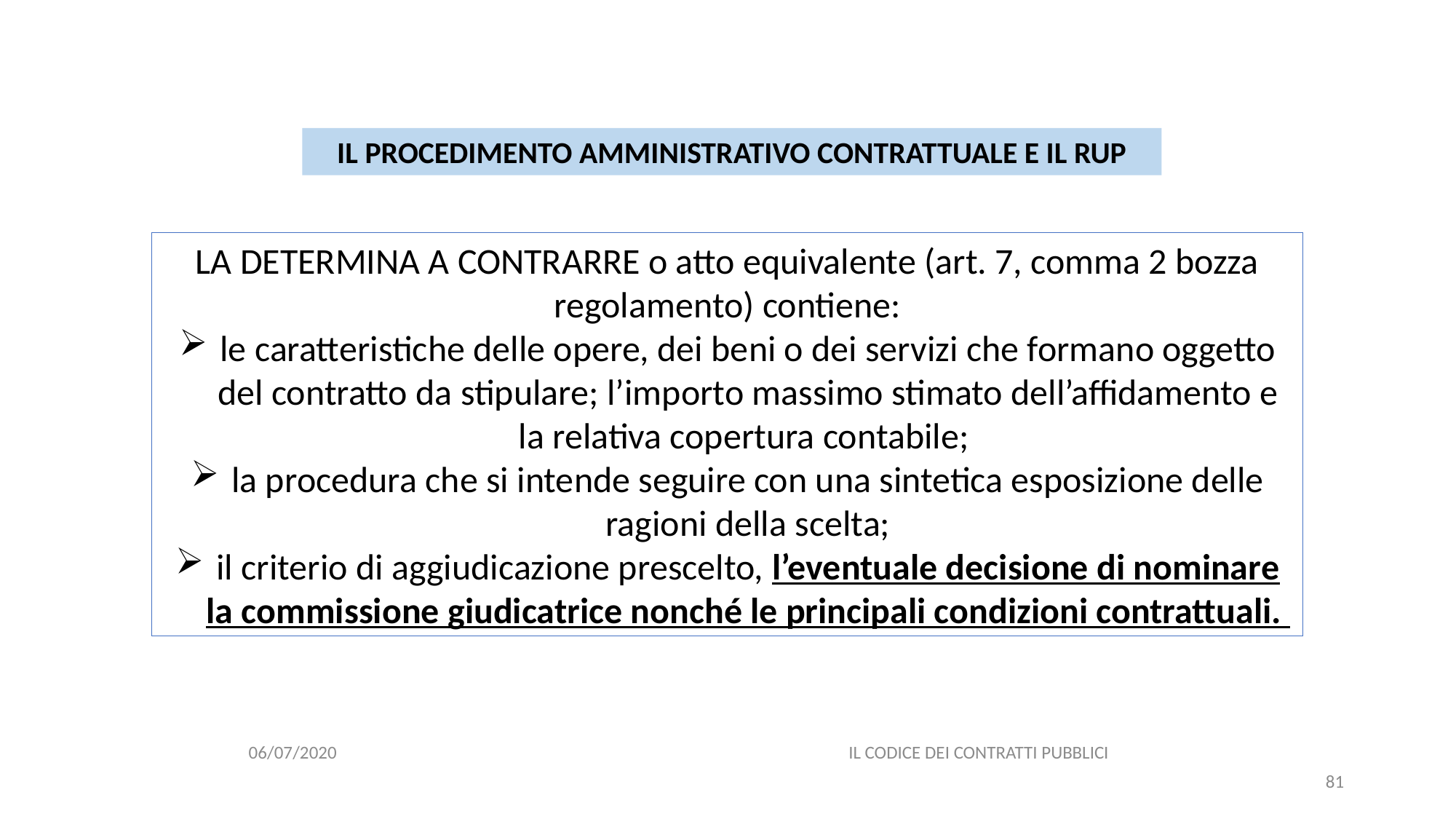

#
IL PROCEDIMENTO AMMINISTRATIVO CONTRATTUALE E IL RUP
LA DETERMINA A CONTRARRE o atto equivalente (art. 7, comma 2 bozza regolamento) contiene:
le caratteristiche delle opere, dei beni o dei servizi che formano oggetto del contratto da stipulare; l’importo massimo stimato dell’affidamento e la relativa copertura contabile;
la procedura che si intende seguire con una sintetica esposizione delle ragioni della scelta;
il criterio di aggiudicazione prescelto, l’eventuale decisione di nominare la commissione giudicatrice nonché le principali condizioni contrattuali.

06/07/2020
IL CODICE DEI CONTRATTI PUBBLICI
81